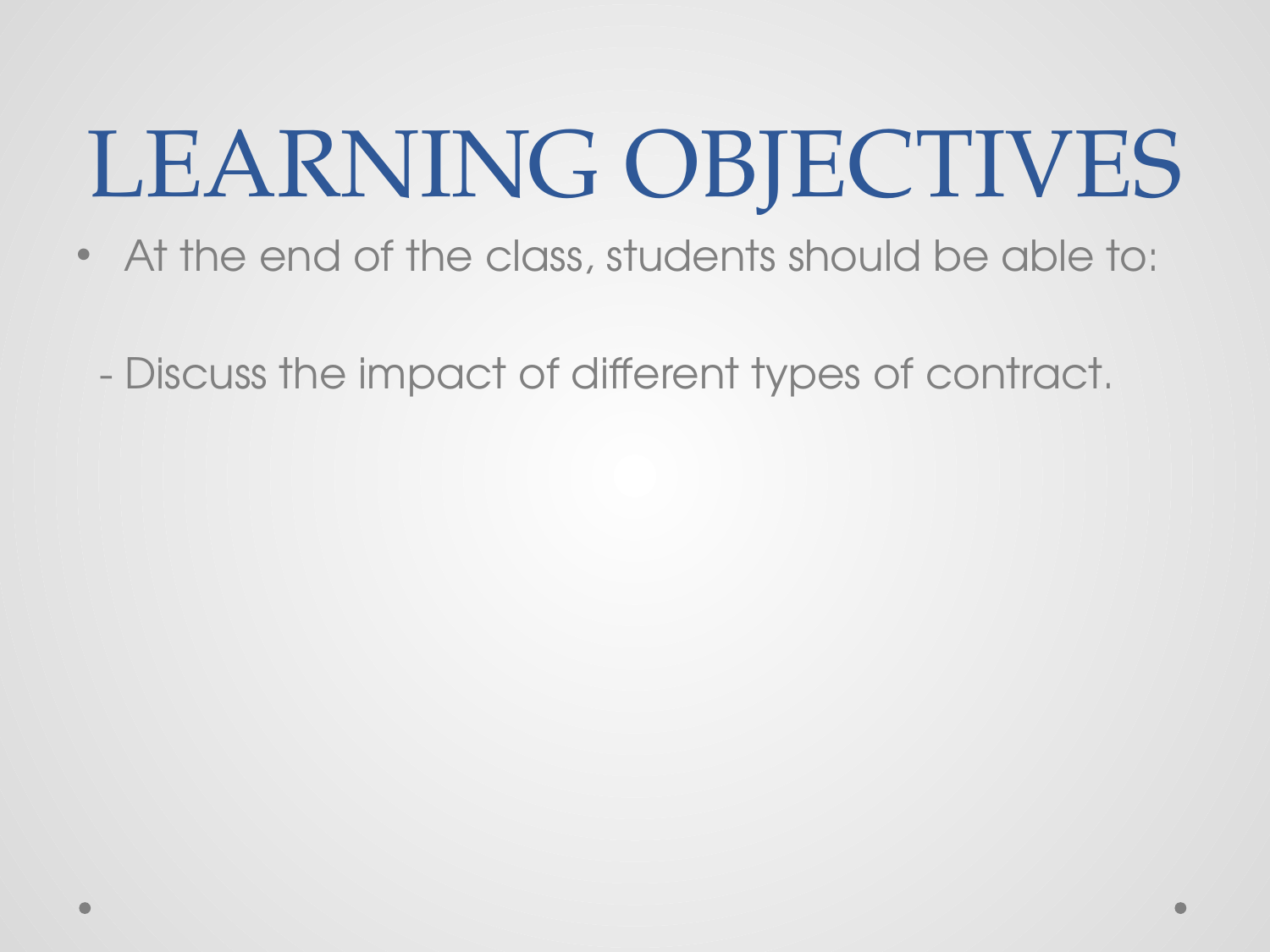

# LEARNING OBJECTIVES
At the end of the class, students should be able to:

  - Discuss the impact of different types of contract.